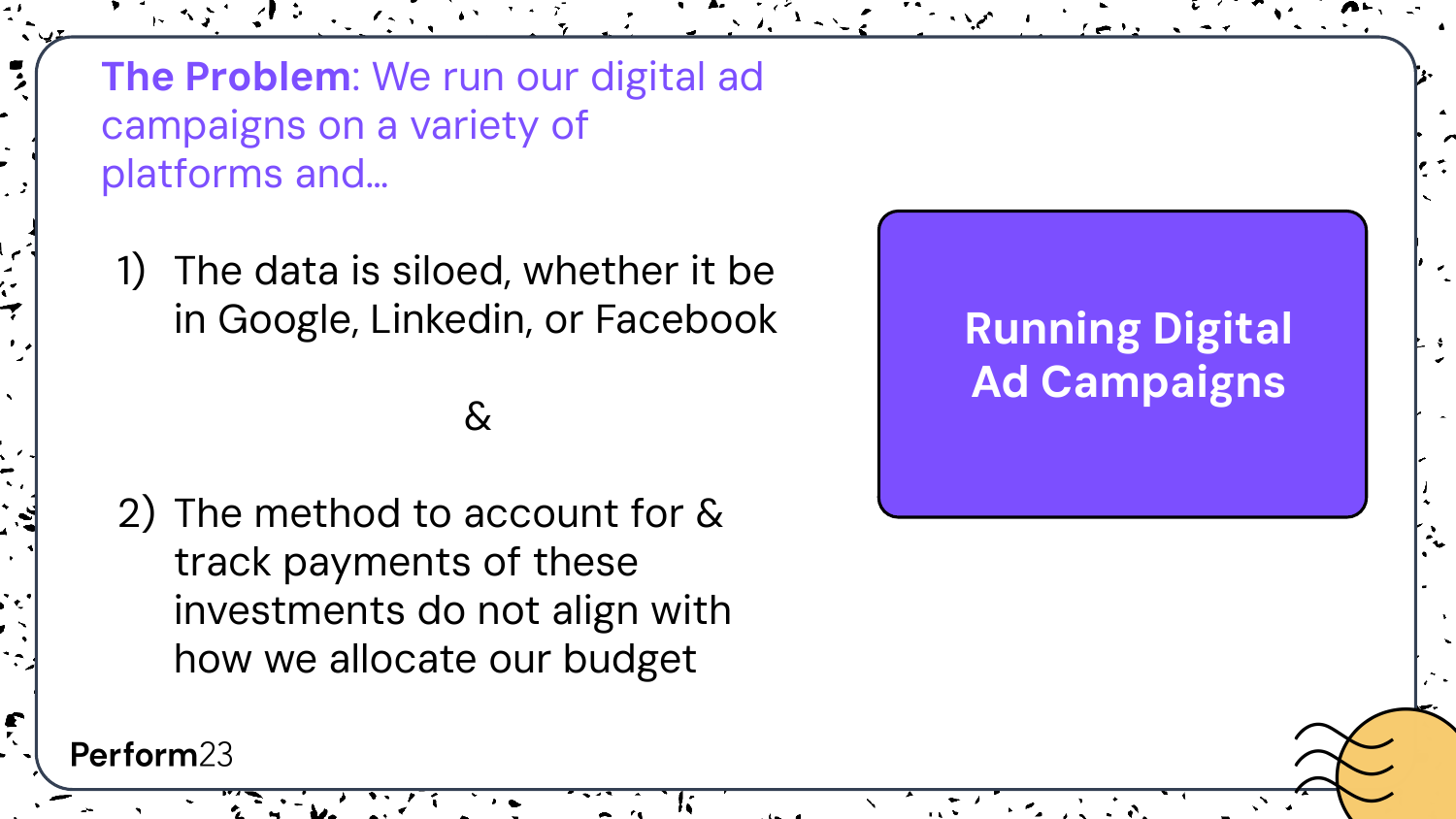

The Problem: We run our digital ad campaigns on a variety of platforms and…

The data is siloed, whether it be in Google, Linkedin, or Facebook

&

The method to account for & track payments of these investments do not align with how we allocate our budget

Running Digital Ad Campaigns